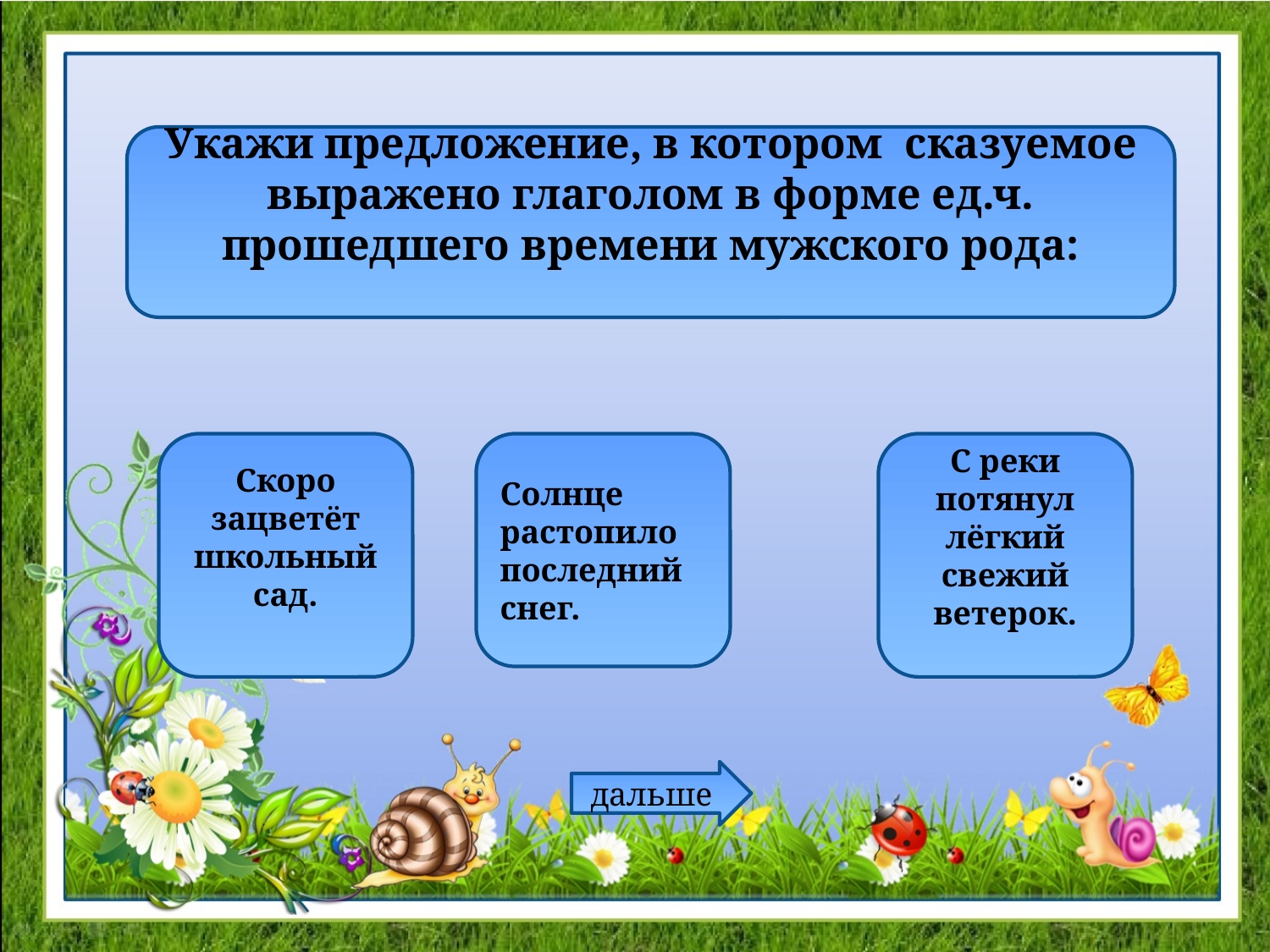

Укажи предложение, в котором  сказуемое выражено глаголом в форме ед.ч. прошедшего времени мужского рода:

Скоро зацветёт школьный сад.

Солнце растопило последний снег.
С реки потянул лёгкий свежий ветерок.

дальше